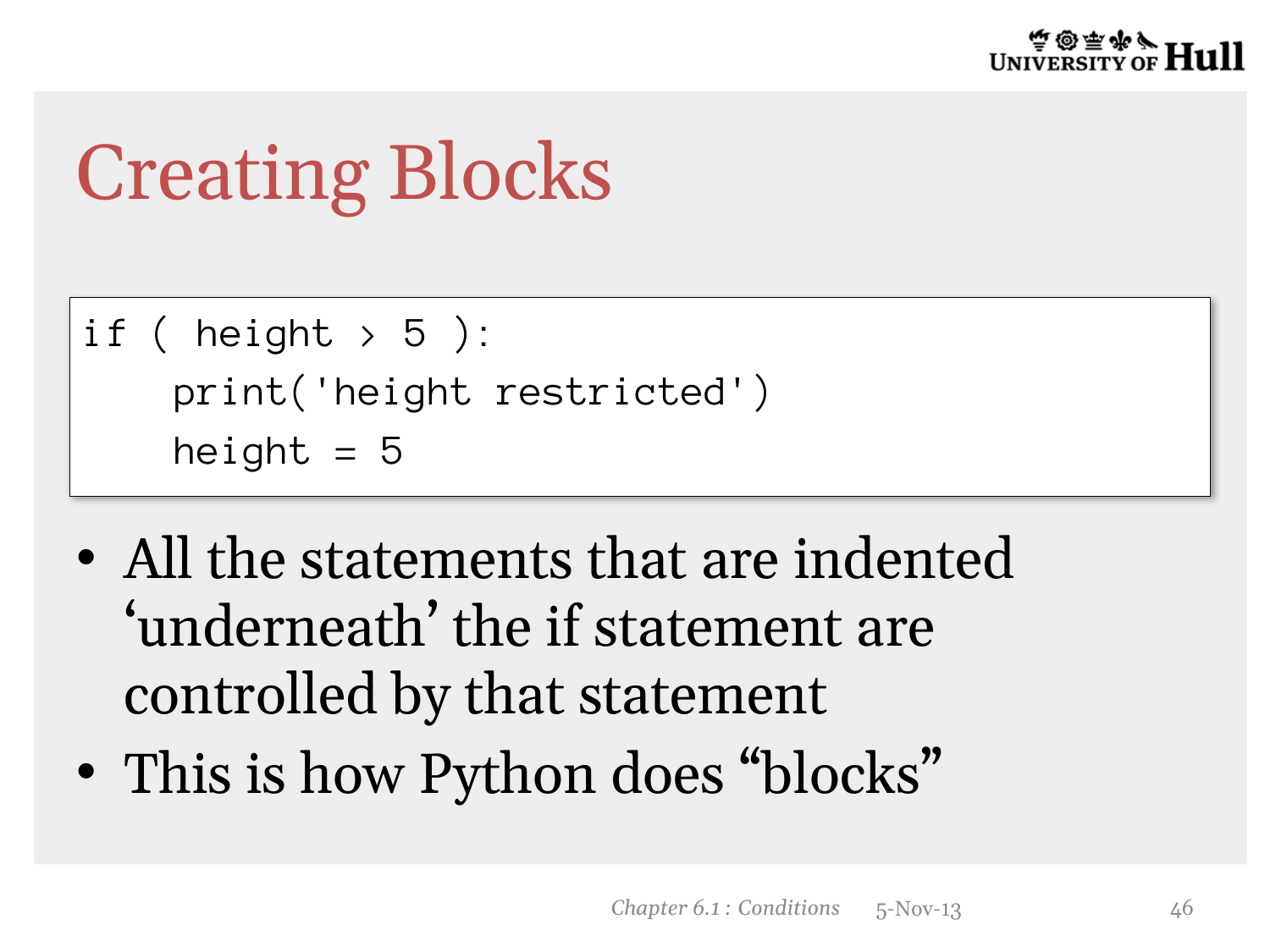

# Creating Blocks
if ( height > 5 ):
    print('height restricted')
    height = 5
All the statements that are indented ‘underneath’ the if statement are controlled by that statement
This is how Python does “blocks”
Chapter 6.1 : Conditions
5-Nov-13
46